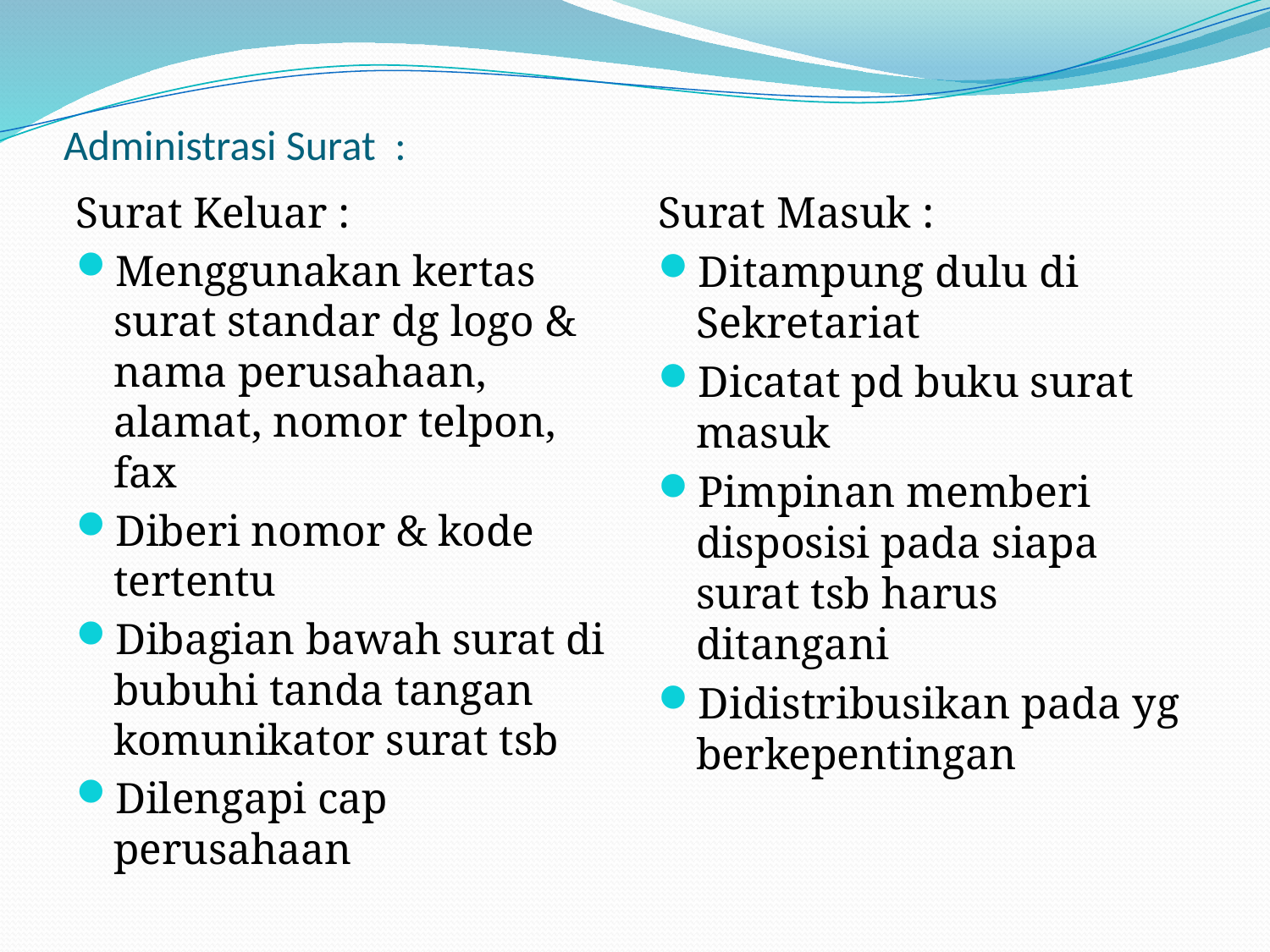

# Administrasi Surat  :
Surat Keluar :
Menggunakan kertas surat standar dg logo & nama perusahaan, alamat, nomor telpon, fax
Diberi nomor & kode tertentu
Dibagian bawah surat di bubuhi tanda tangan komunikator surat tsb
Dilengapi cap perusahaan
Surat Masuk :
Ditampung dulu di Sekretariat
Dicatat pd buku surat masuk
Pimpinan memberi disposisi pada siapa surat tsb harus ditangani
Didistribusikan pada yg berkepentingan